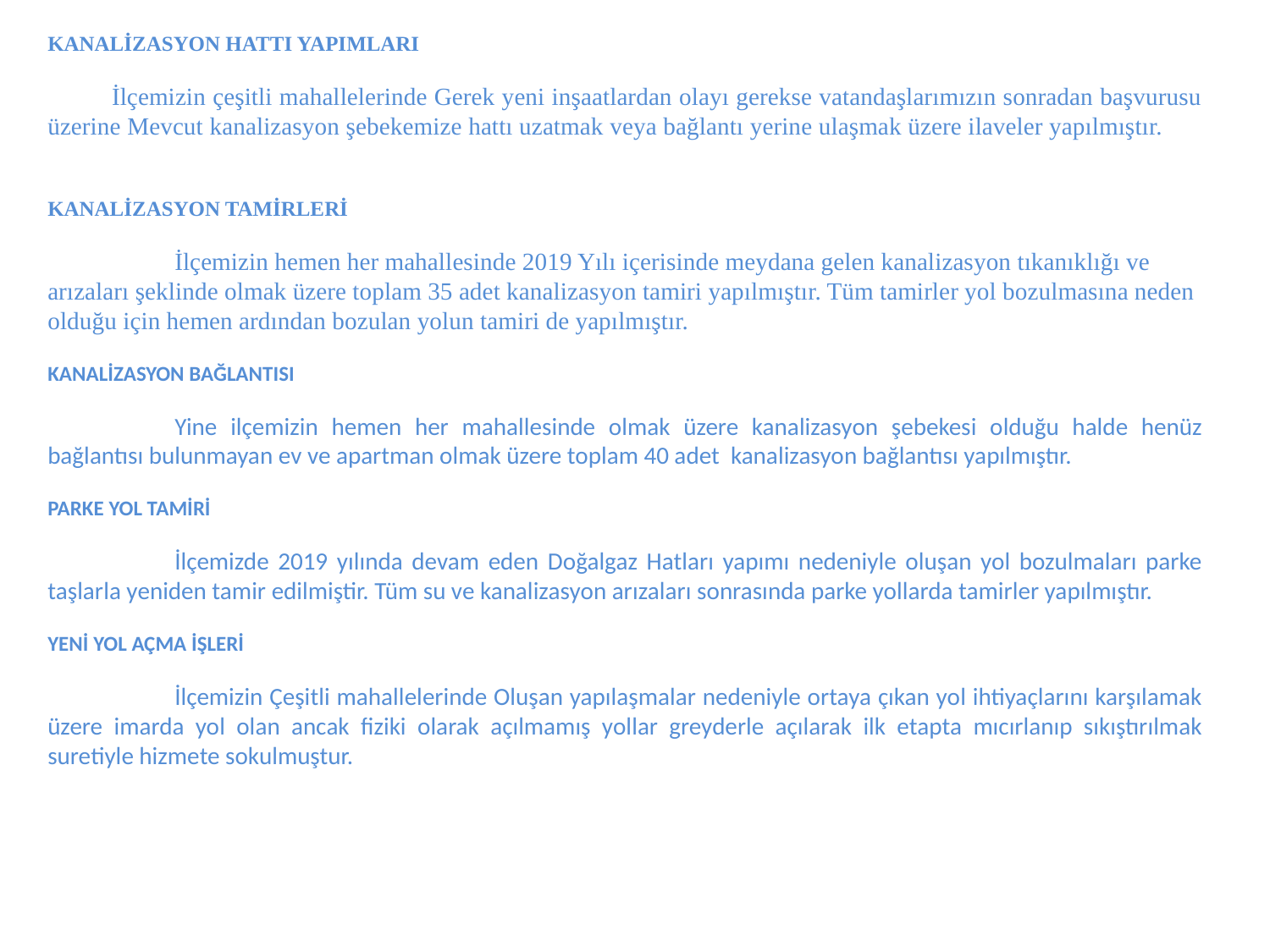

KANALİZASYON HATTI YAPIMLARI

         İlçemizin çeşitli mahallelerinde Gerek yeni inşaatlardan olayı gerekse vatandaşlarımızın sonradan başvurusu üzerine Mevcut kanalizasyon şebekemize hattı uzatmak veya bağlantı yerine ulaşmak üzere ilaveler yapılmıştır.

KANALİZASYON TAMİRLERİ

	İlçemizin hemen her mahallesinde 2019 Yılı içerisinde meydana gelen kanalizasyon tıkanıklığı ve arızaları şeklinde olmak üzere toplam 35 adet kanalizasyon tamiri yapılmıştır. Tüm tamirler yol bozulmasına neden olduğu için hemen ardından bozulan yolun tamiri de yapılmıştır.

KANALİZASYON BAĞLANTISI

	Yine ilçemizin hemen her mahallesinde olmak üzere kanalizasyon şebekesi olduğu halde henüz bağlantısı bulunmayan ev ve apartman olmak üzere toplam 40 adet  kanalizasyon bağlantısı yapılmıştır.

PARKE YOL TAMİRİ

	İlçemizde 2019 yılında devam eden Doğalgaz Hatları yapımı nedeniyle oluşan yol bozulmaları parke taşlarla yeniden tamir edilmiştir. Tüm su ve kanalizasyon arızaları sonrasında parke yollarda tamirler yapılmıştır.

YENİ YOL AÇMA İŞLERİ

	İlçemizin Çeşitli mahallelerinde Oluşan yapılaşmalar nedeniyle ortaya çıkan yol ihtiyaçlarını karşılamak üzere imarda yol olan ancak fiziki olarak açılmamış yollar greyderle açılarak ilk etapta mıcırlanıp sıkıştırılmak suretiyle hizmete sokulmuştur.